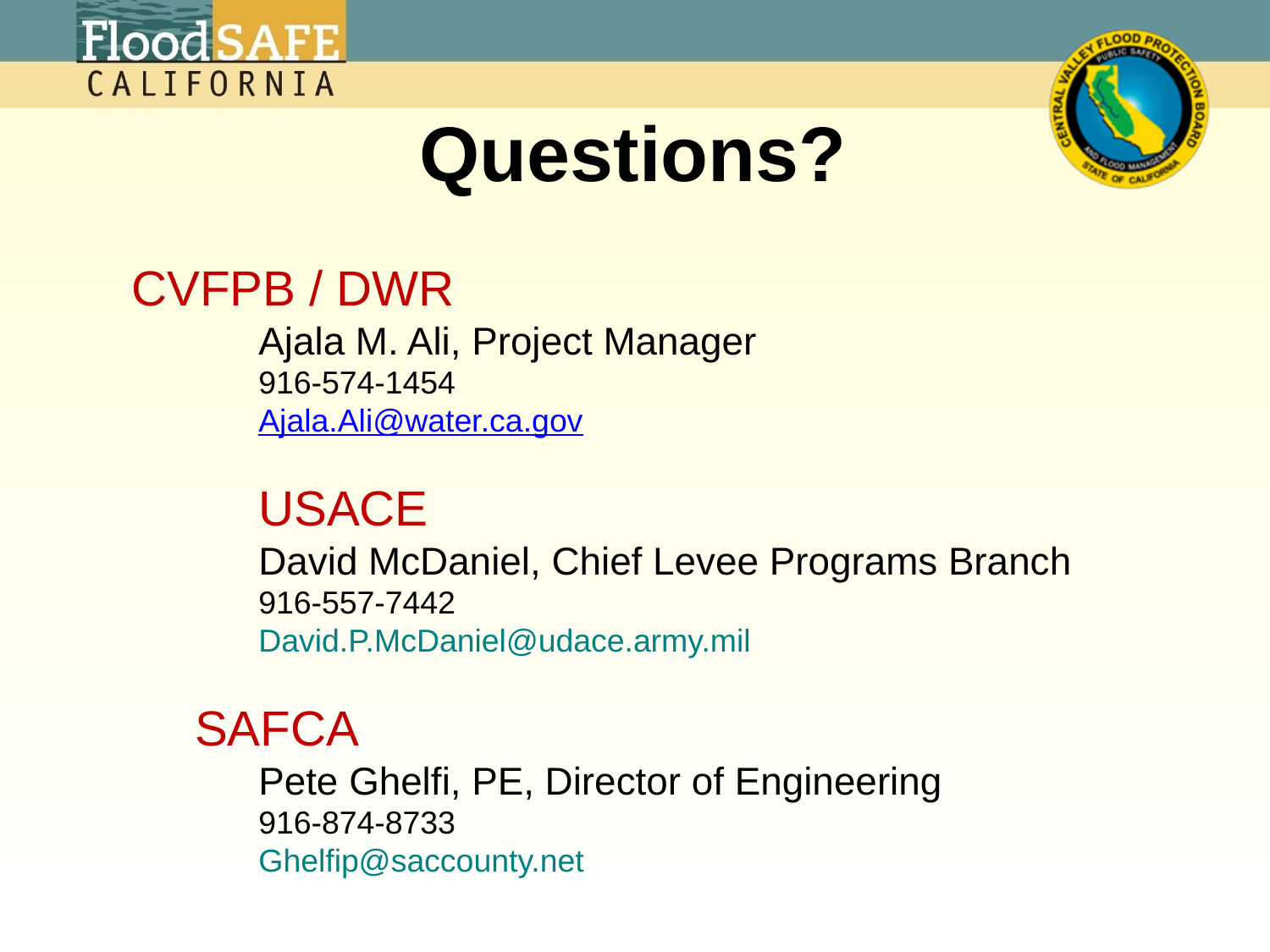

# Questions?

CVFPB / DWR
Ajala M. Ali, Project Manager
916-574-1454
Ajala.Ali@water.ca.gov

USACE
David McDaniel, Chief Levee Programs Branch
916-557-7442
David.P.McDaniel@udace.army.mil

SAFCA
Pete Ghelfi, PE, Director of Engineering
916-874-8733
Ghelfip@saccounty.net